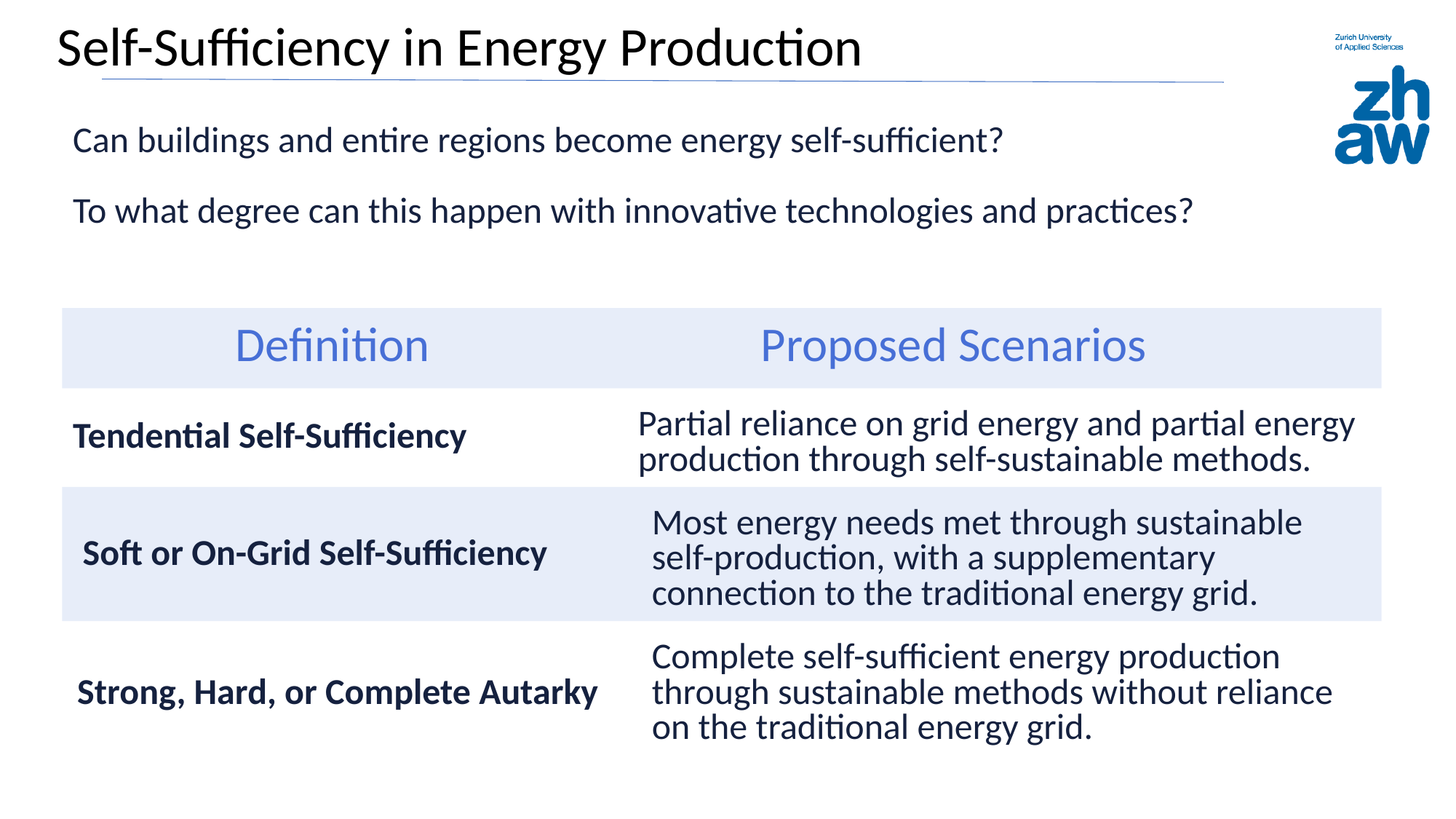

Self-Sufficiency in Energy Production

Can buildings and entire regions become energy self-sufficient?

To what degree can this happen with innovative technologies and practices?

Definition
Proposed Scenarios
Partial reliance on grid energy and partial energy production through self-sustainable methods.
Tendential Self-Sufficiency

Most energy needs met through sustainable self-production, with a supplementary connection to the traditional energy grid.
Soft or On-Grid Self-Sufficiency
Complete self-sufficient energy production through sustainable methods without reliance on the traditional energy grid.
Strong, Hard, or Complete Autarky